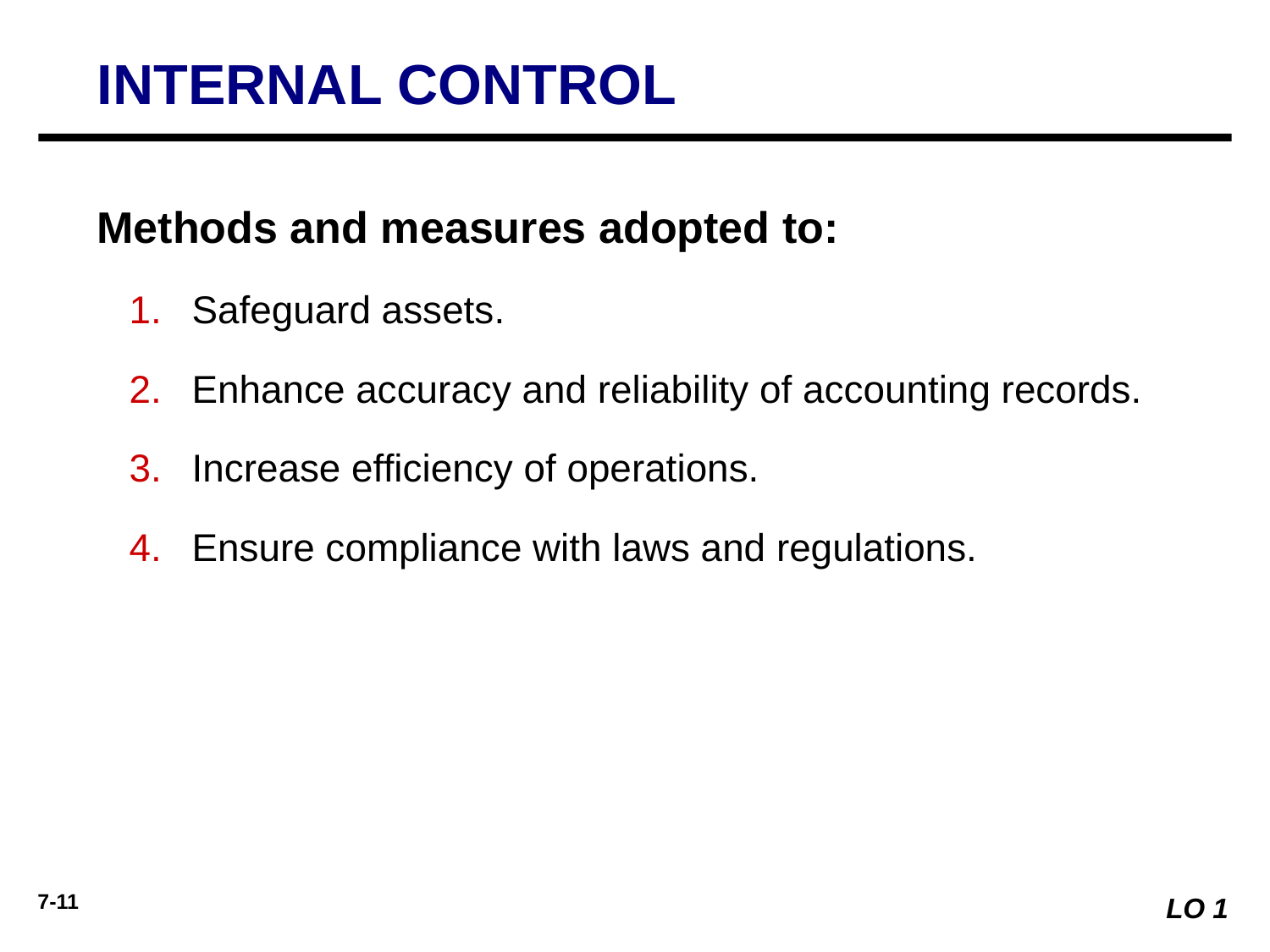

INTERNAL CONTROL

Methods and measures adopted to:
Safeguard assets.
Enhance accuracy and reliability of accounting records.
Increase efficiency of operations.
Ensure compliance with laws and regulations.
LO 1